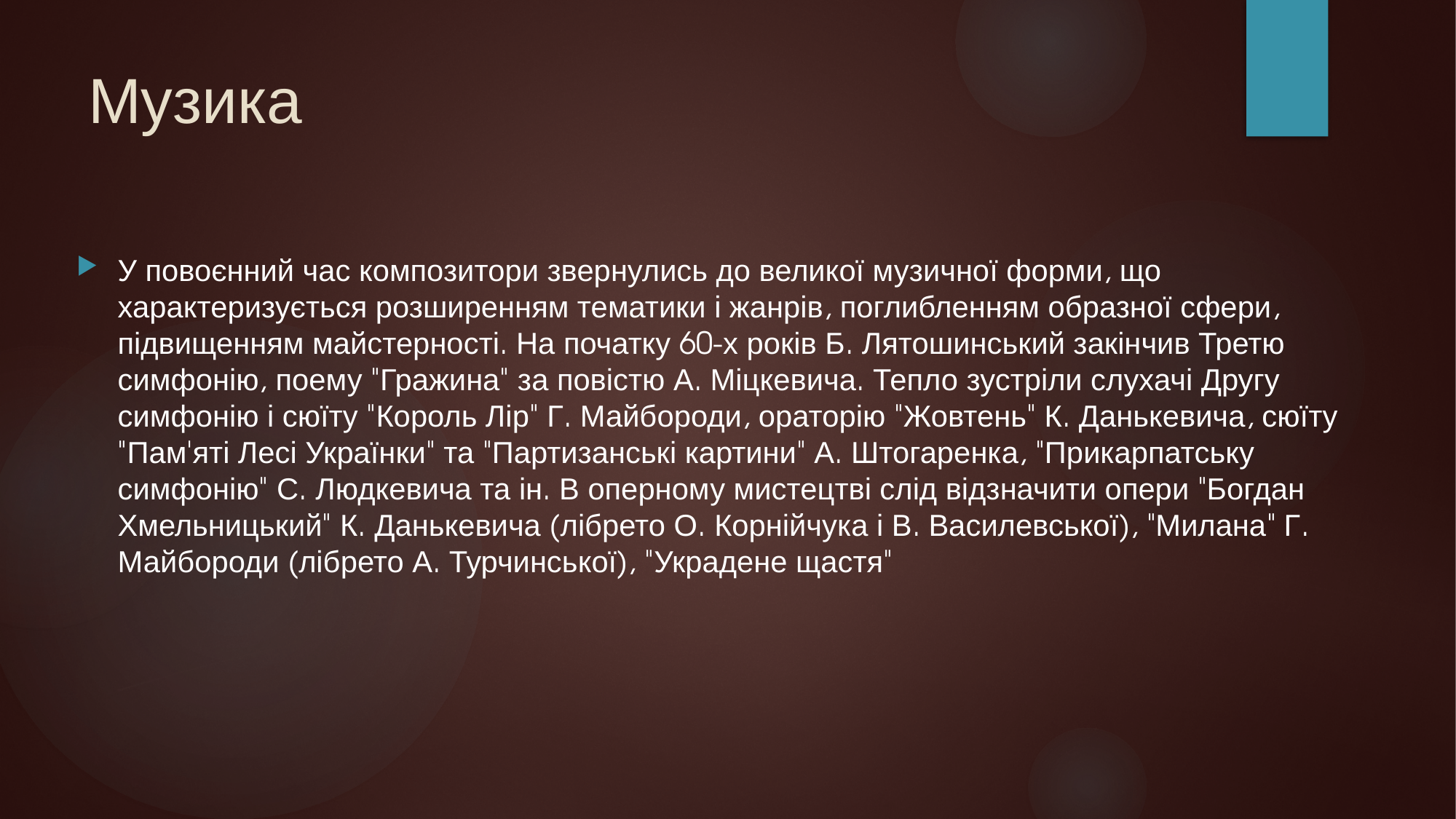

# Музика
У повоєнний час композитори звернулись до великої музичної форми, що характеризується розширенням тематики і жанрів, поглибленням образної сфери, підвищенням майстерності. На початку 60-х років Б. Лятошинський закінчив Третю симфонію, поему "Гражина" за повістю А. Міцкевича. Тепло зустріли слухачі Другу симфонію і сюїту "Король Лір" Г. Майбороди, ораторію "Жовтень" К. Данькевича, сюїту "Пам'яті Лесі Українки" та "Партизанські картини" А. Штогаренка, "Прикарпатську симфонію" С. Людкевича та ін. В оперному мистецтві слід відзначити опери "Богдан Хмельницький" К. Данькевича (лібрето О. Корнійчука і В. Василевської), "Милана" Г. Майбороди (лібрето А. Турчинської), "Украдене щастя"